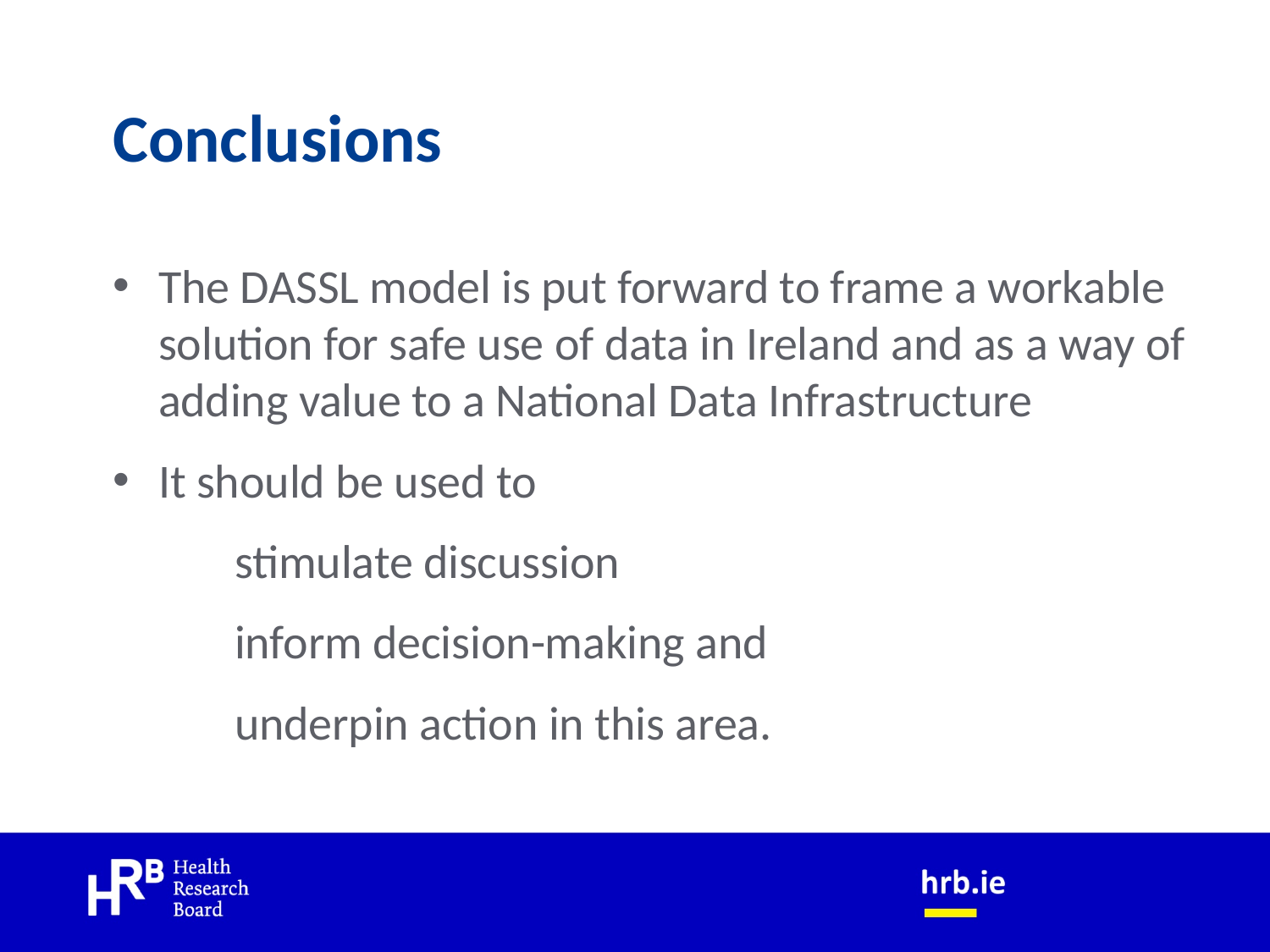

# Conclusions
The DASSL model is put forward to frame a workable solution for safe use of data in Ireland and as a way of adding value to a National Data Infrastructure
It should be used to
	stimulate discussion
	inform decision-making and
	underpin action in this area.